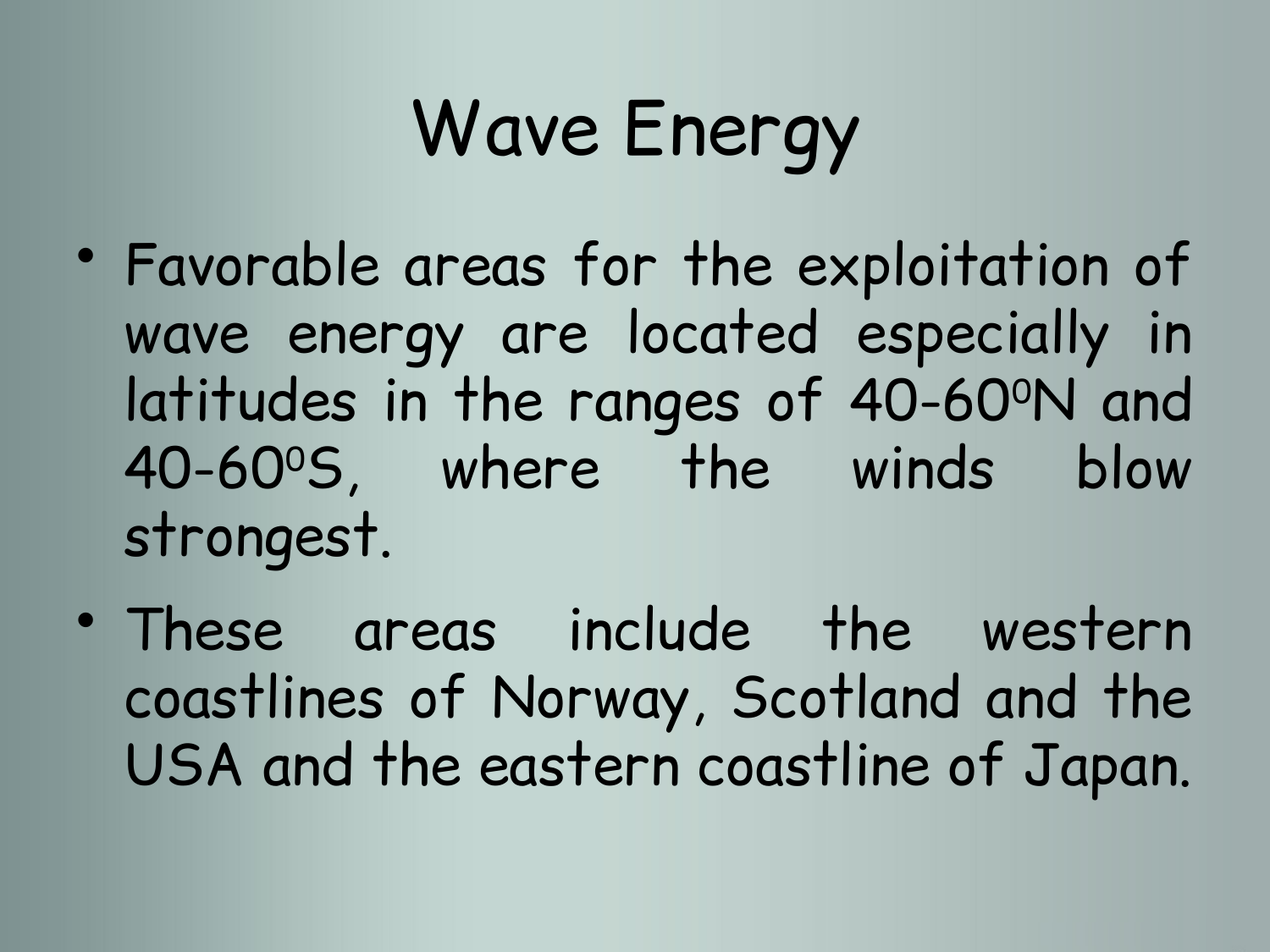

# Wave Energy
Favorable areas for the exploitation of wave energy are located especially in latitudes in the ranges of 40-600N and 40-600S, where the winds blow strongest.

These areas include the western coastlines of Norway, Scotland and the USA and the eastern coastline of Japan.